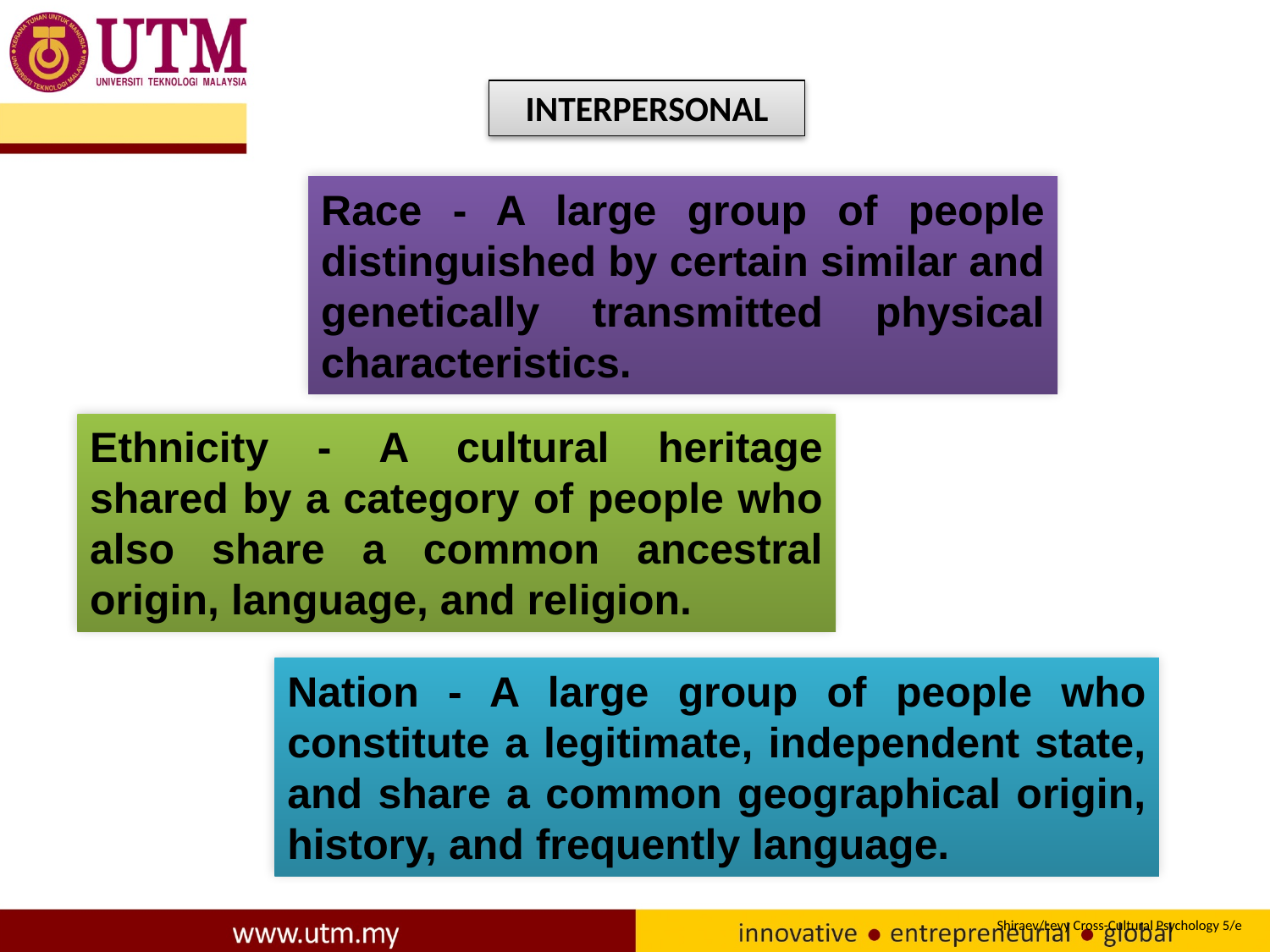

INTERPERSONAL
Race - A large group of people distinguished by certain similar and genetically transmitted physical characteristics.
Ethnicity - A cultural heritage shared by a category of people who also share a common ancestral origin, language, and religion.
Nation - A large group of people who constitute a legitimate, independent state, and share a common geographical origin, history, and frequently language.
Shiraev/Levy Cross-Cultural Psychology 5/e